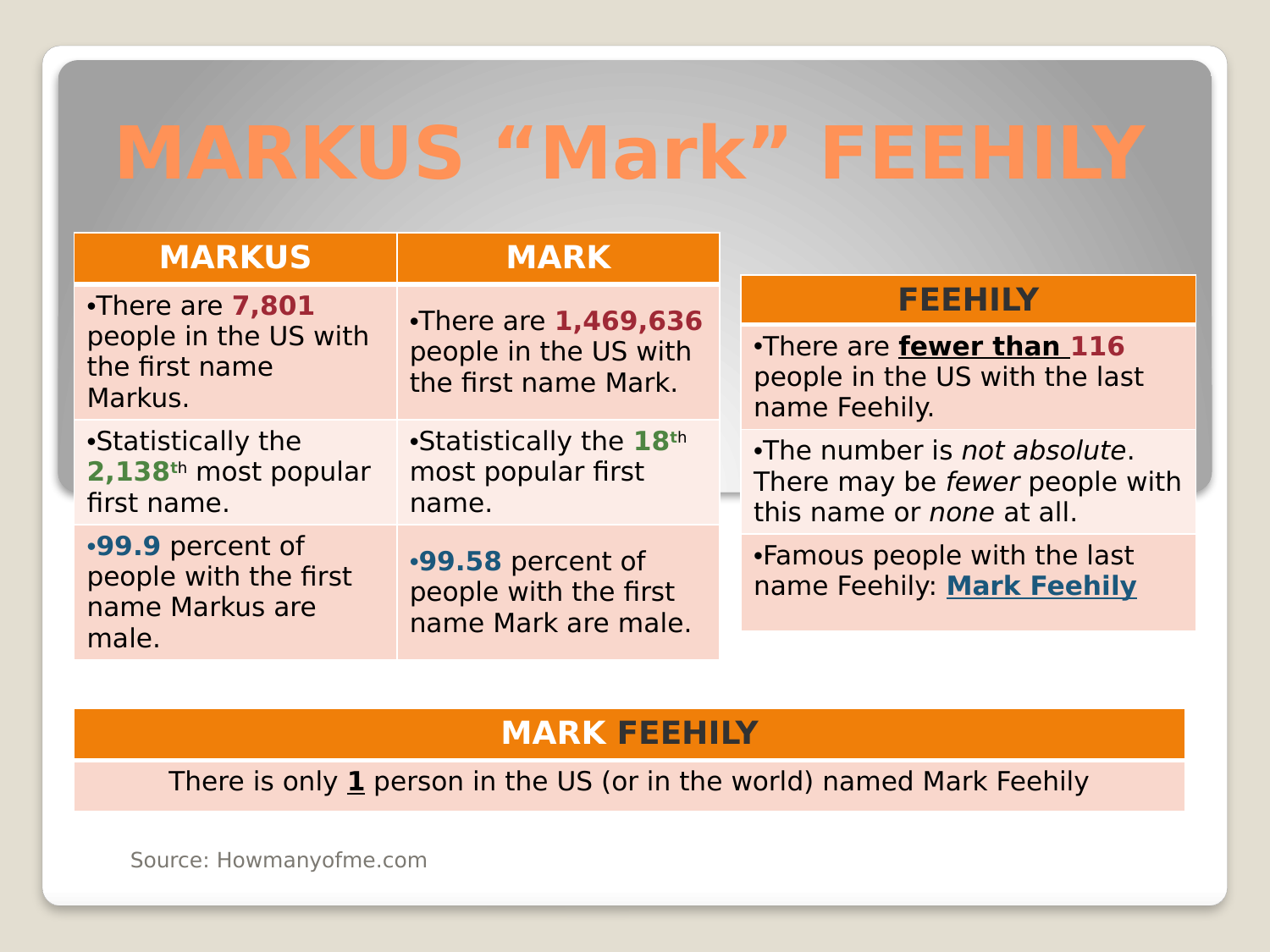

# MARKUS “Mark” FEEHILY
| MARKUS | MARK |
| --- | --- |
| There are 7,801 people in the US with the first name Markus. | There are 1,469,636 people in the US with the first name Mark. |
| Statistically the 2,138th most popular first name. | Statistically the 18th most popular first name. |
| 99.9 percent of people with the first name Markus are male. | 99.58 percent of people with the first name Mark are male. |
| FEEHILY |
| --- |
| There are fewer than 116 people in the US with the last name Feehily. |
| The number is not absolute. There may be fewer people with this name or none at all. |
| Famous people with the last name Feehily: Mark Feehily |
| MARK FEEHILY |
| --- |
| There is only 1 person in the US (or in the world) named Mark Feehily |
Source: Howmanyofme.com